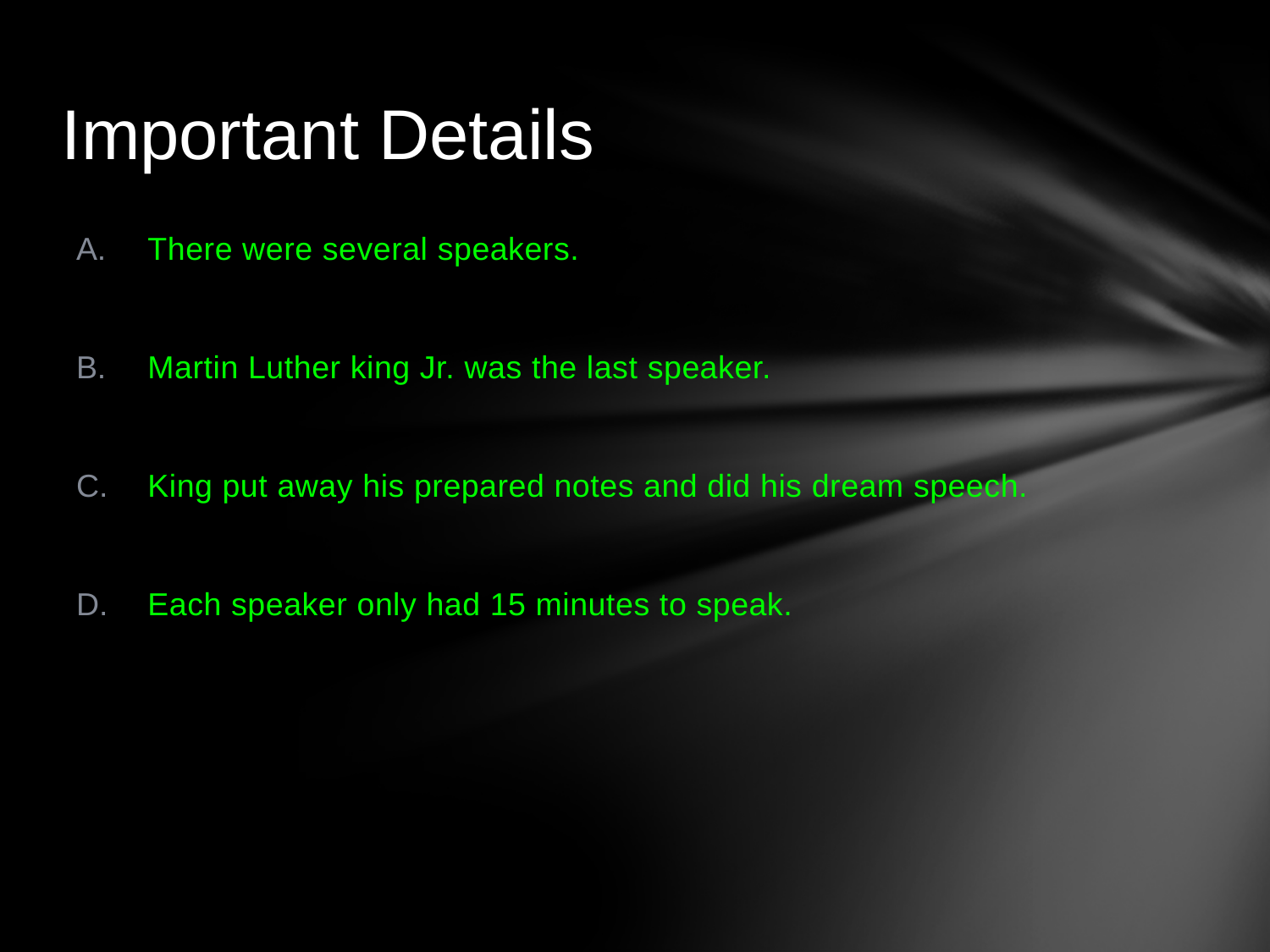

# Important Details
There were several speakers.

Martin Luther king Jr. was the last speaker.

King put away his prepared notes and did his dream speech.

Each speaker only had 15 minutes to speak.